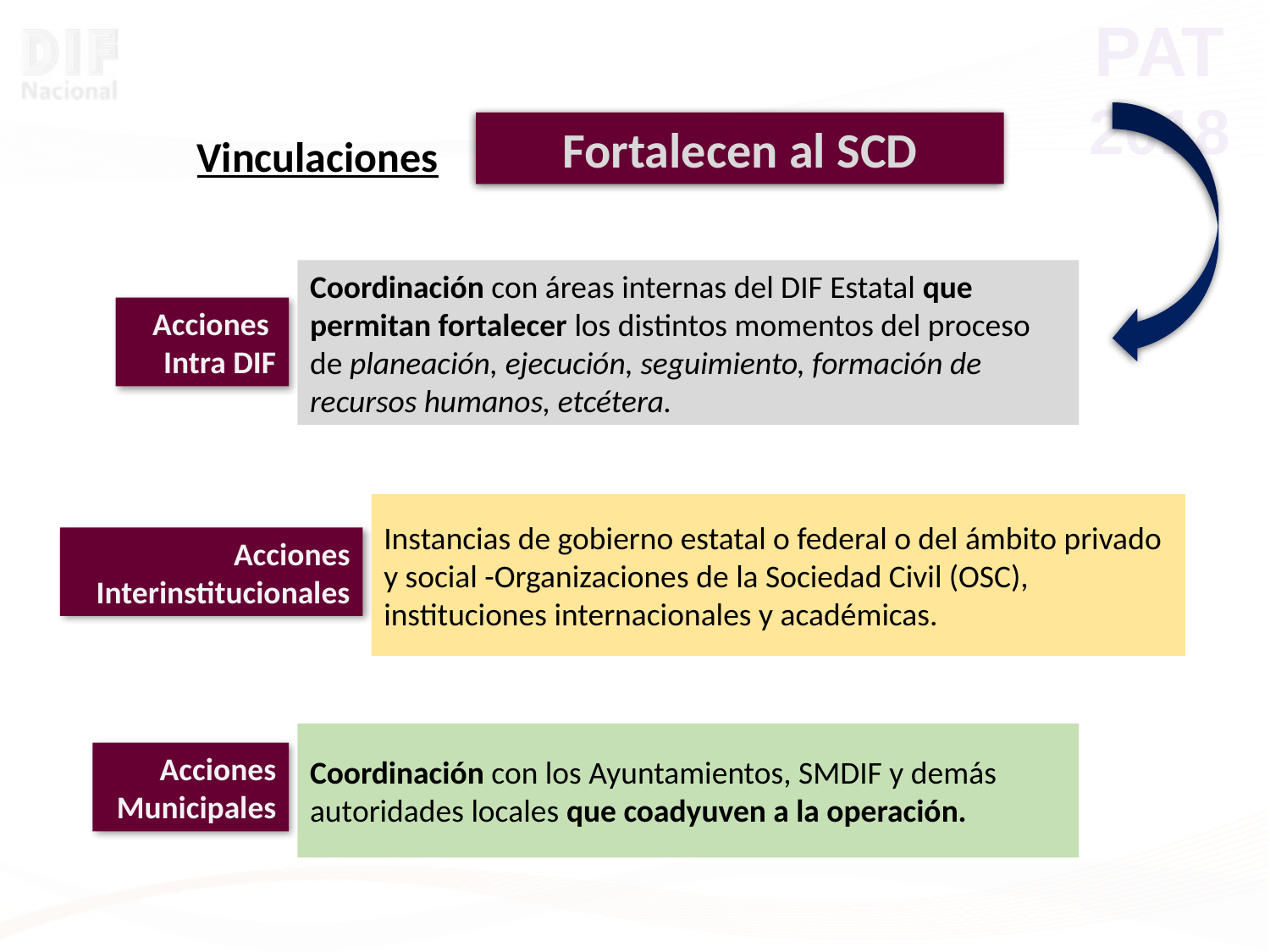

Fortalecen al SCD
Vinculaciones
Coordinación con áreas internas del DIF Estatal que permitan fortalecer los distintos momentos del proceso de planeación, ejecución, seguimiento, formación de recursos humanos, etcétera.
Acciones
Intra DIF
Instancias de gobierno estatal o federal o del ámbito privado y social -Organizaciones de la Sociedad Civil (OSC), instituciones internacionales y académicas.
Acciones Interinstitucionales
Coordinación con los Ayuntamientos, SMDIF y demás autoridades locales que coadyuven a la operación.
Acciones Municipales